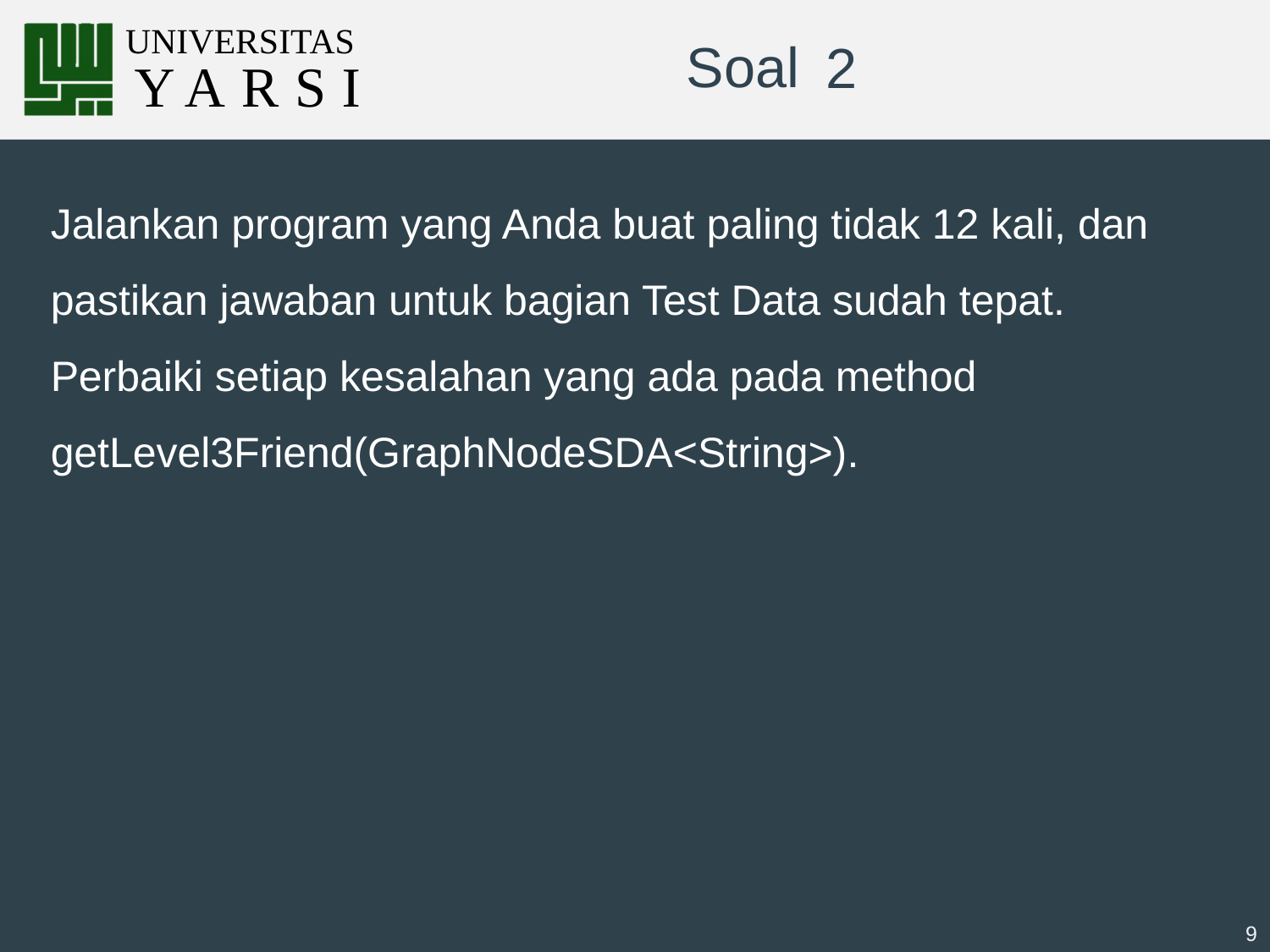

# 2
Jalankan program yang Anda buat paling tidak 12 kali, dan pastikan jawaban untuk bagian Test Data sudah tepat. Perbaiki setiap kesalahan yang ada pada method getLevel3Friend(GraphNodeSDA<String>).